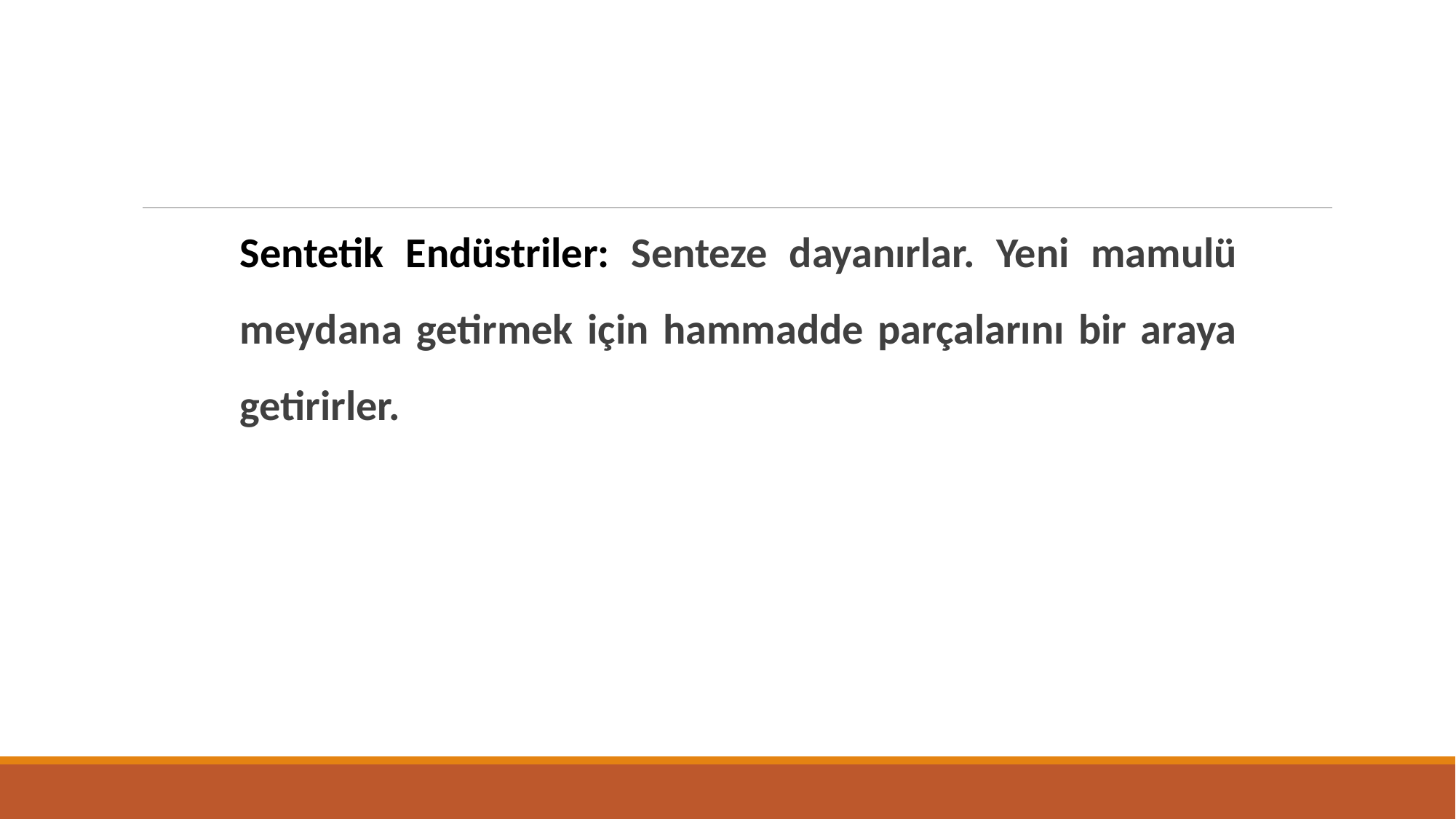

Sentetik Endüstriler: Senteze dayanırlar. Yeni mamulü meydana getirmek için hammadde parçalarını bir araya getirirler.